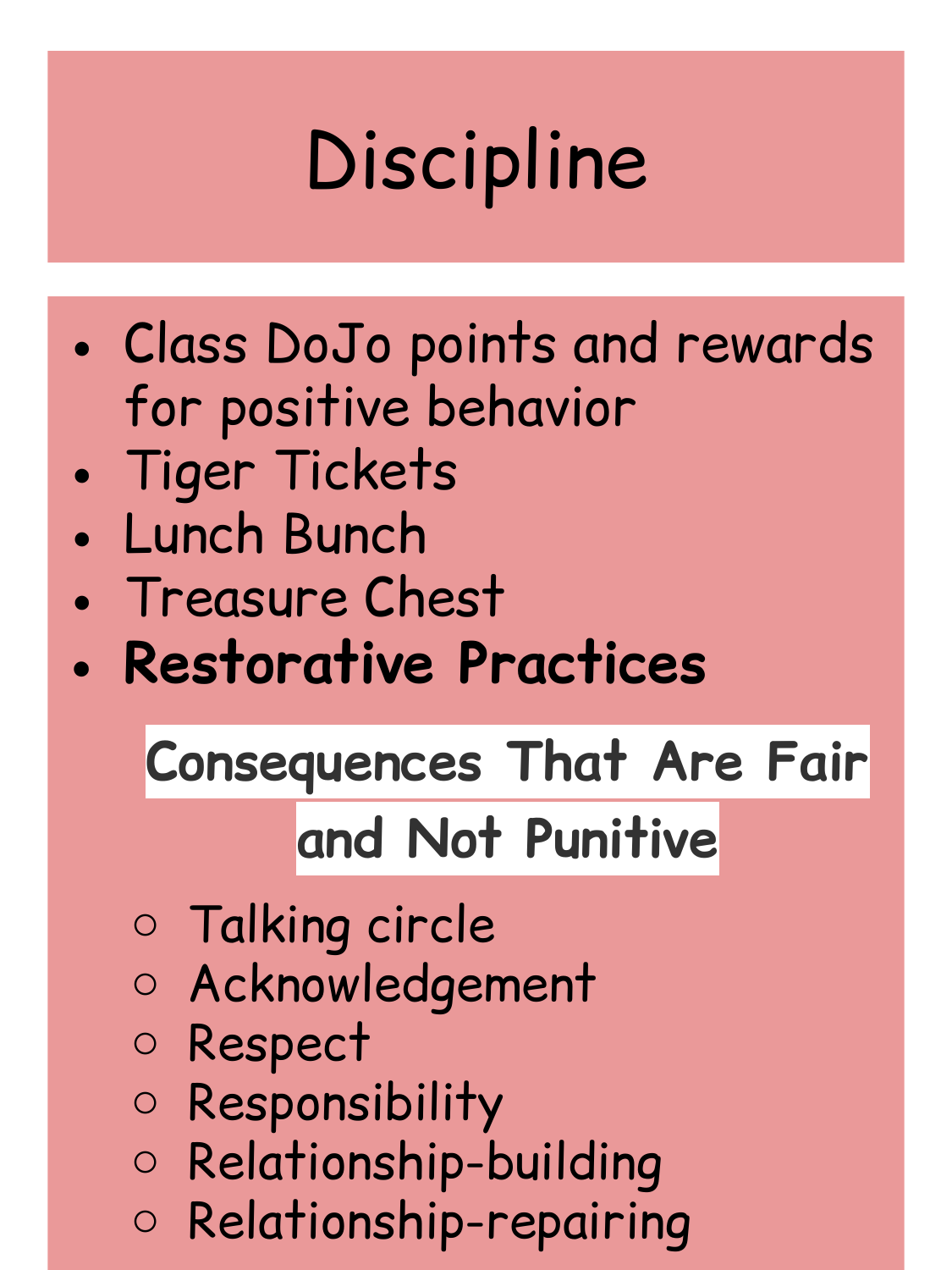

# Discipline
Class DoJo points and rewards for positive behavior
Tiger Tickets
Lunch Bunch
Treasure Chest
Restorative Practices
Consequences That Are Fair and Not Punitive
Talking circle
Acknowledgement
Respect
Responsibility
Relationship-building
Relationship-repairing